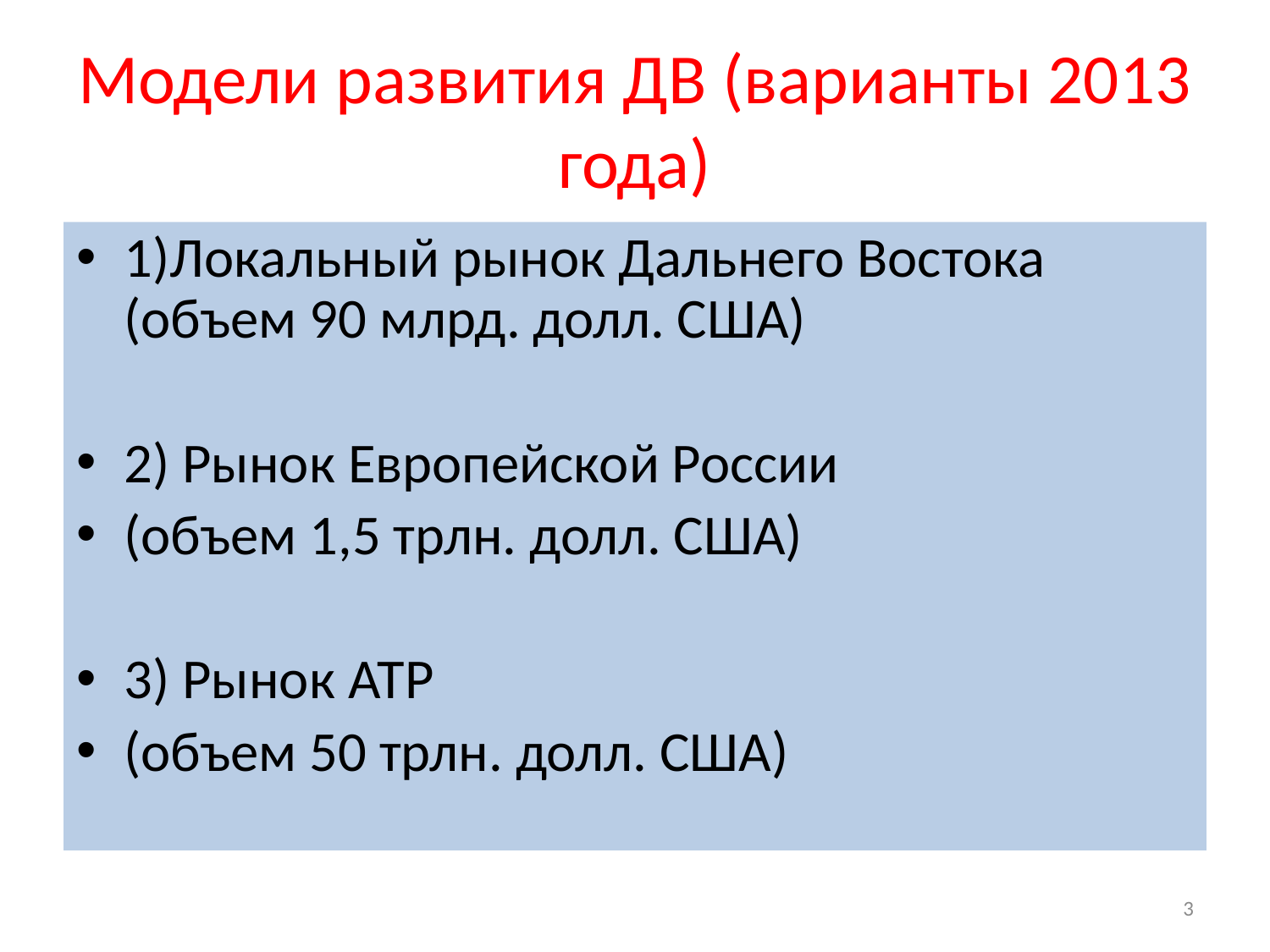

Модели развития ДВ (варианты 2013 года)
1)Локальный рынок Дальнего Востока (объем 90 млрд. долл. США)

2) Рынок Европейской России
(объем 1,5 трлн. долл. США)

3) Рынок АТР
(объем 50 трлн. долл. США)

3